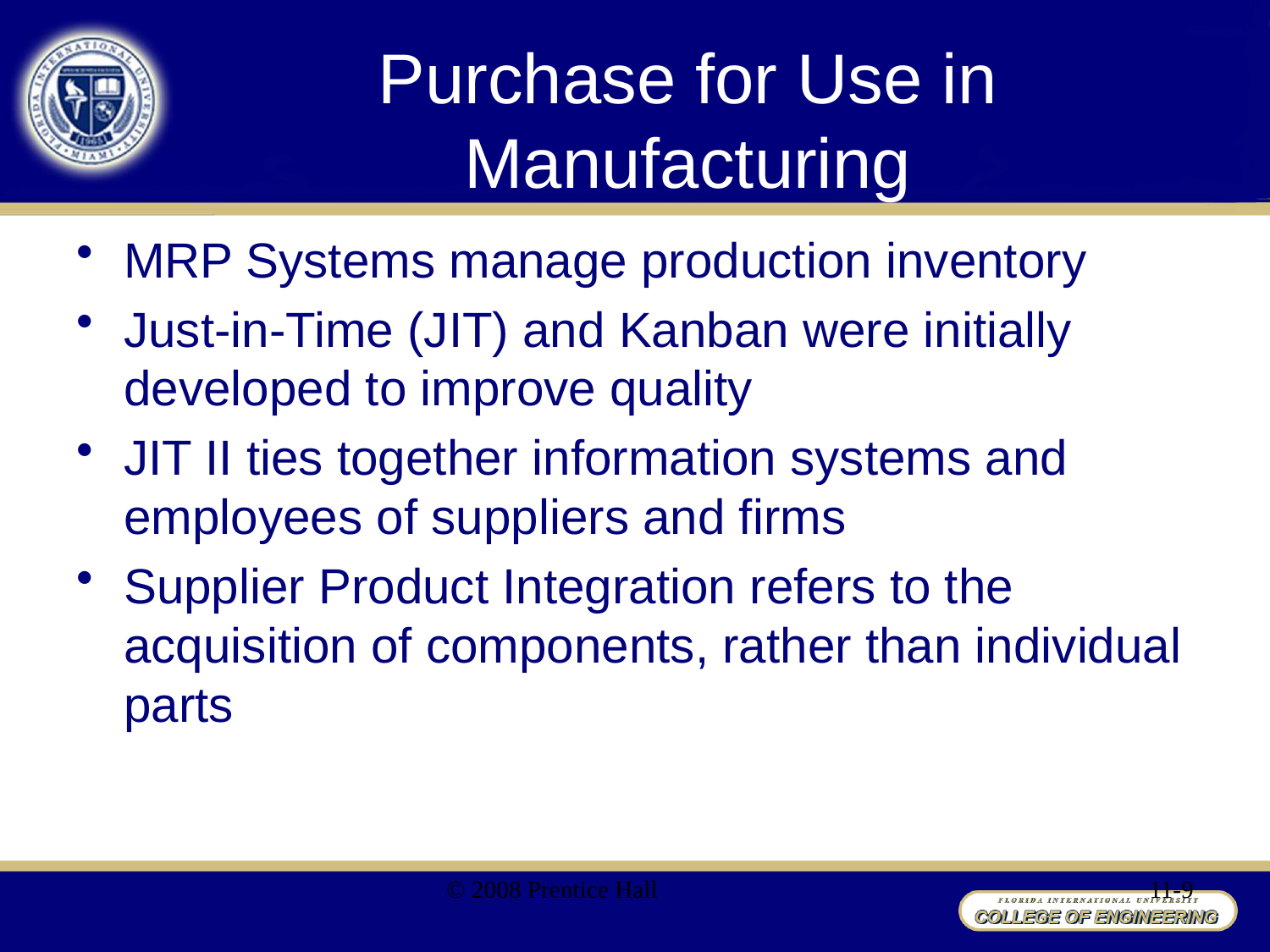

# Purchase for Use in Manufacturing
MRP Systems manage production inventory
Just-in-Time (JIT) and Kanban were initially developed to improve quality
JIT II ties together information systems and employees of suppliers and firms
Supplier Product Integration refers to the acquisition of components, rather than individual parts
© 2008 Prentice Hall
11-9